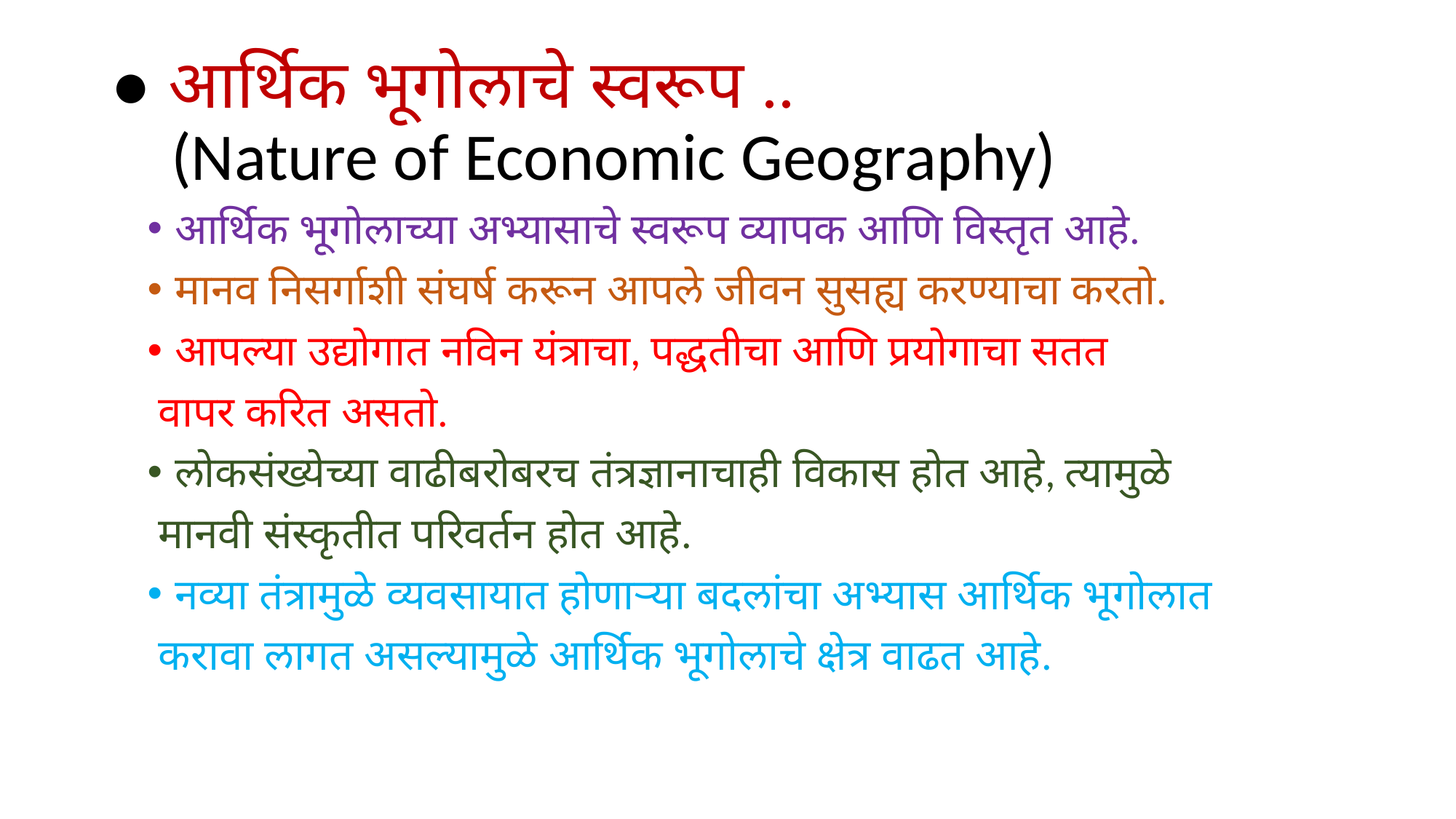

# ● आर्थिक भूगोलाचे स्वरूप .. (Nature of Economic Geography)
आर्थिक भूगोलाच्या अभ्यासाचे स्वरूप व्यापक आणि विस्तृत आहे.
मानव निसर्गाशी संघर्ष करून आपले जीवन सुसह्य करण्याचा करतो.
आपल्या उद्योगात नविन यंत्राचा, पद्धतीचा आणि प्रयोगाचा सतत
 वापर करित असतो.
लोकसंख्येच्या वाढीबरोबरच तंत्रज्ञानाचाही विकास होत आहे, त्यामुळे
 मानवी संस्कृतीत परिवर्तन होत आहे.
नव्या तंत्रामुळे व्यवसायात होणाऱ्या बदलांचा अभ्यास आर्थिक भूगोलात
 करावा लागत असल्यामुळे आर्थिक भूगोलाचे क्षेत्र वाढत आहे.